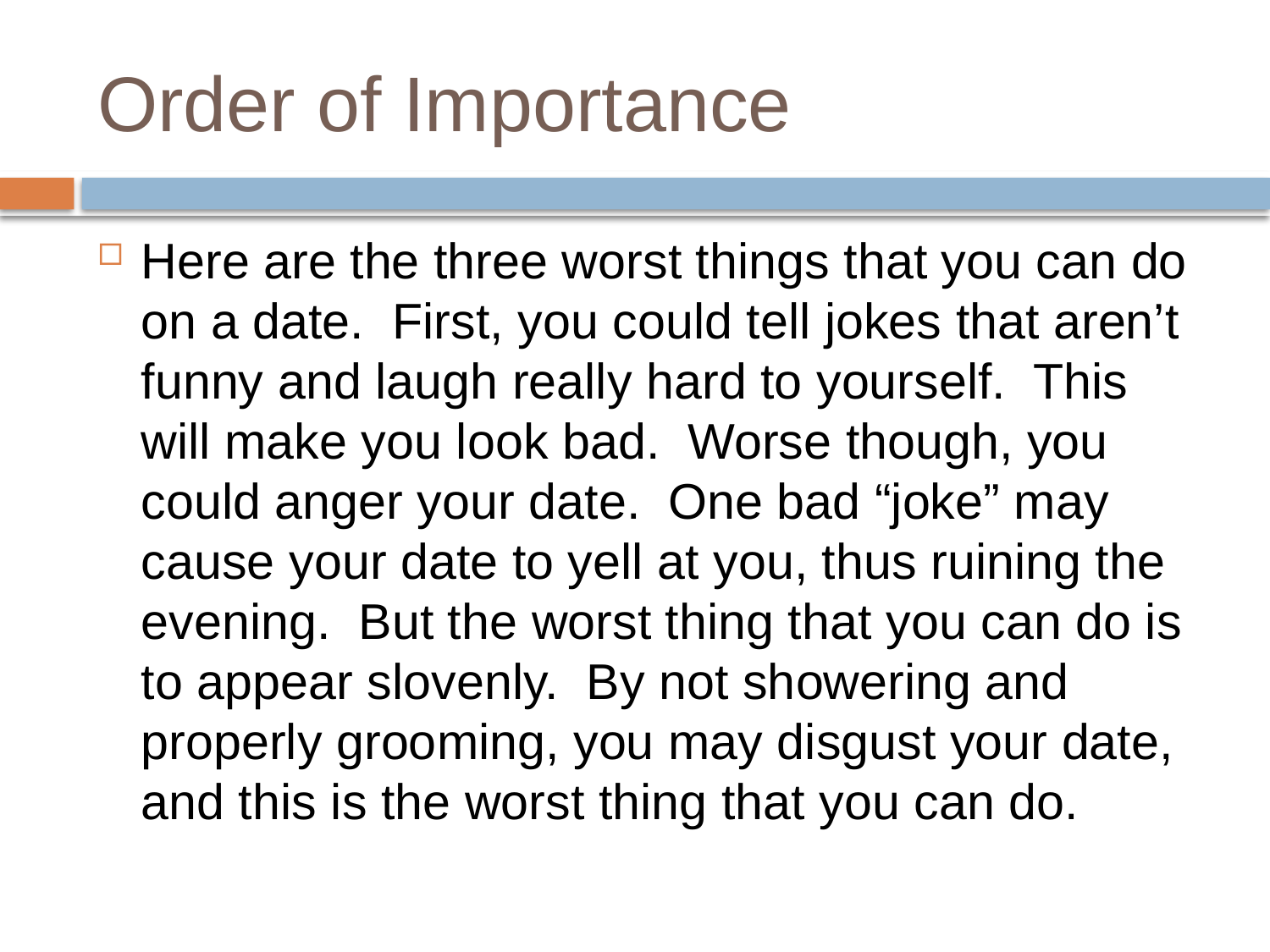

# Order of Importance
Here are the three worst things that you can do on a date.  First, you could tell jokes that aren’t funny and laugh really hard to yourself.  This will make you look bad.  Worse though, you could anger your date.  One bad “joke” may cause your date to yell at you, thus ruining the evening.  But the worst thing that you can do is to appear slovenly.  By not showering and properly grooming, you may disgust your date, and this is the worst thing that you can do.